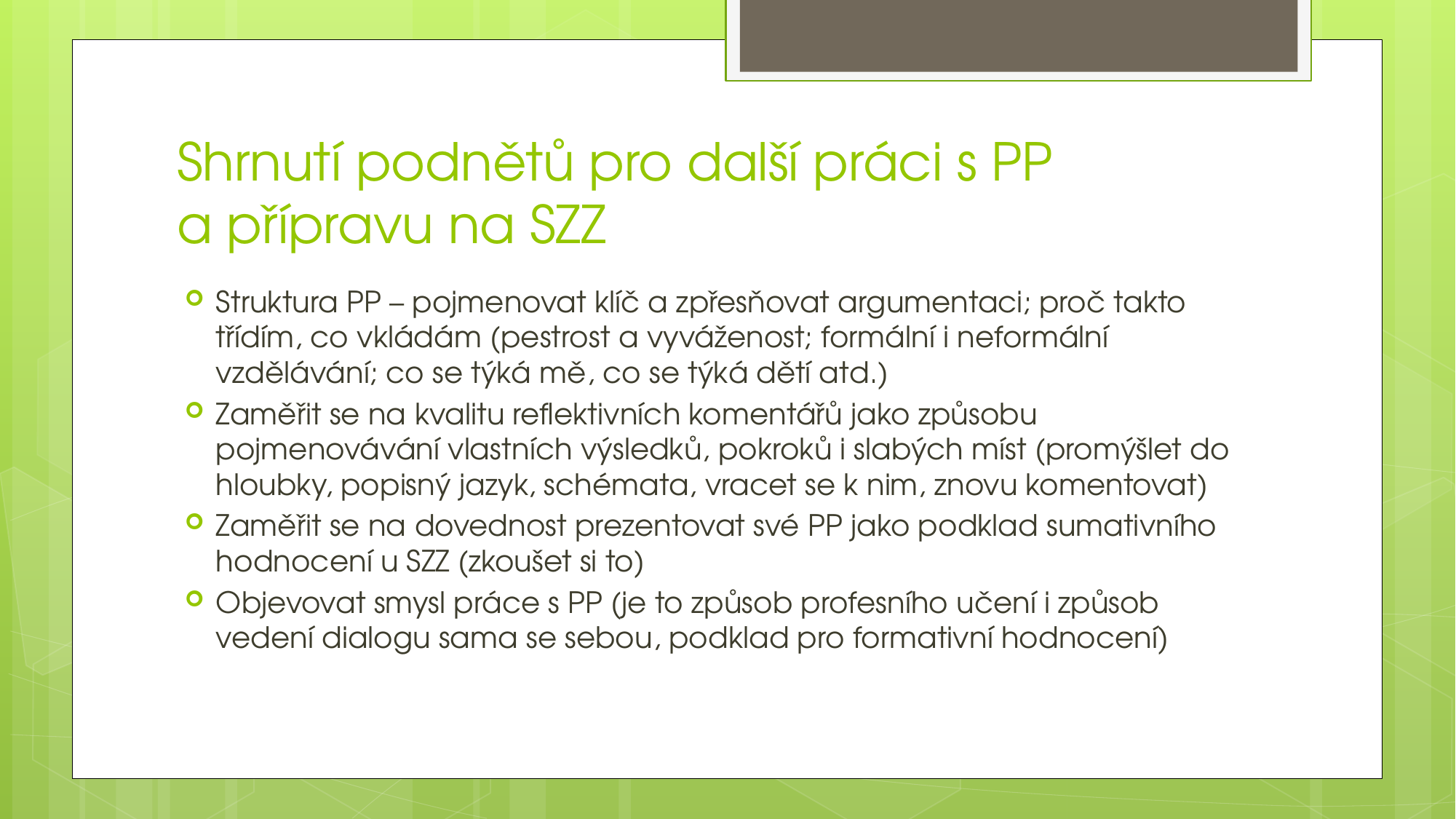

# Shrnutí podnětů pro další práci s PP a přípravu na SZZ
Struktura PP – pojmenovat klíč a zpřesňovat argumentaci; proč takto třídím, co vkládám (pestrost a vyváženost; formální i neformální vzdělávání; co se týká mě, co se týká dětí atd.)
Zaměřit se na kvalitu reflektivních komentářů jako způsobu pojmenovávání vlastních výsledků, pokroků i slabých míst (promýšlet do hloubky, popisný jazyk, schémata, vracet se k nim, znovu komentovat)
Zaměřit se na dovednost prezentovat své PP jako podklad sumativního hodnocení u SZZ (zkoušet si to)
Objevovat smysl práce s PP (je to způsob profesního učení i způsob vedení dialogu sama se sebou, podklad pro formativní hodnocení)